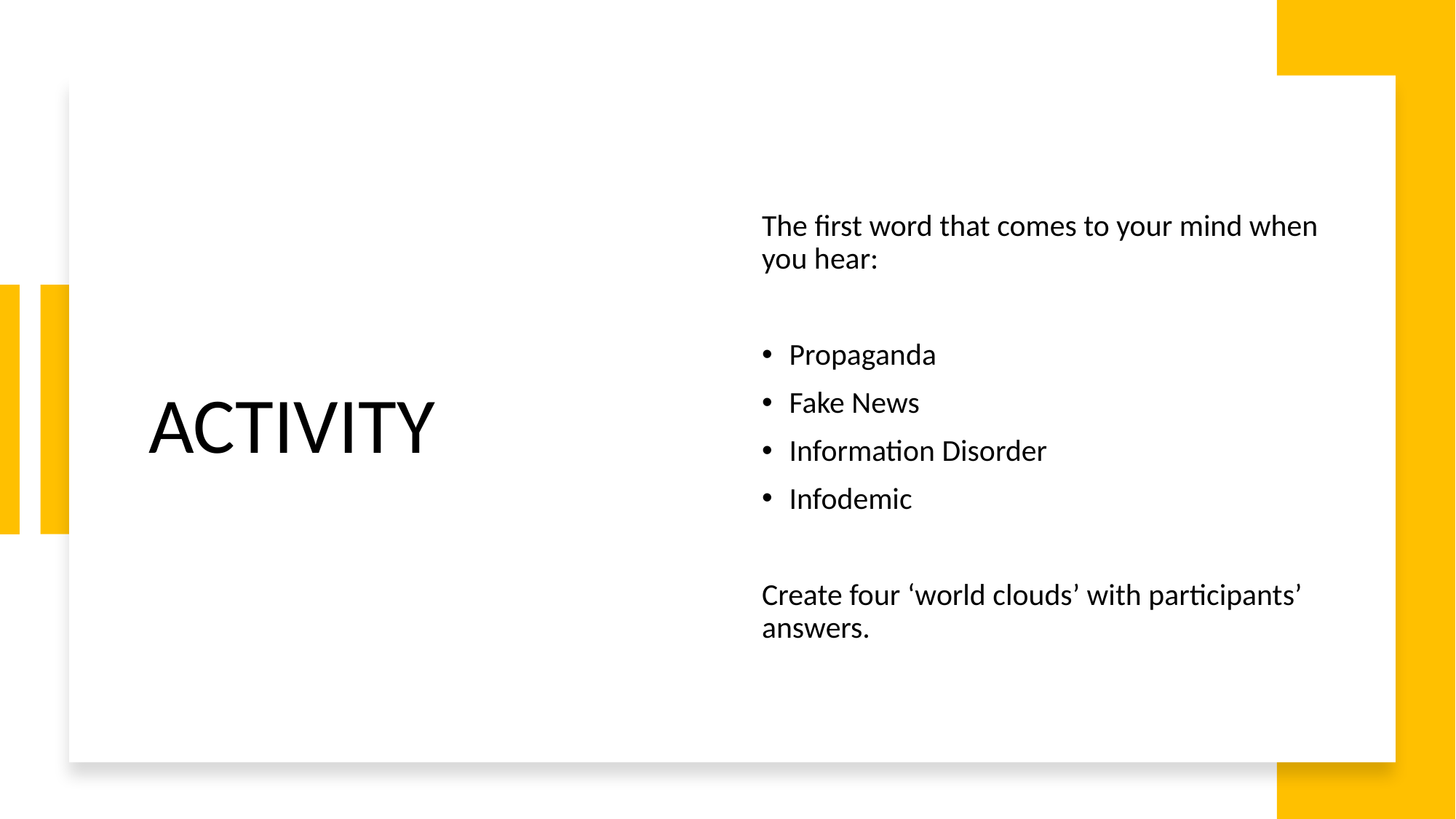

# ACTIVITY
The first word that comes to your mind when you hear:

Propaganda
Fake News
Information Disorder
Infodemic

Create four ‘world clouds’ with participants’ answers.